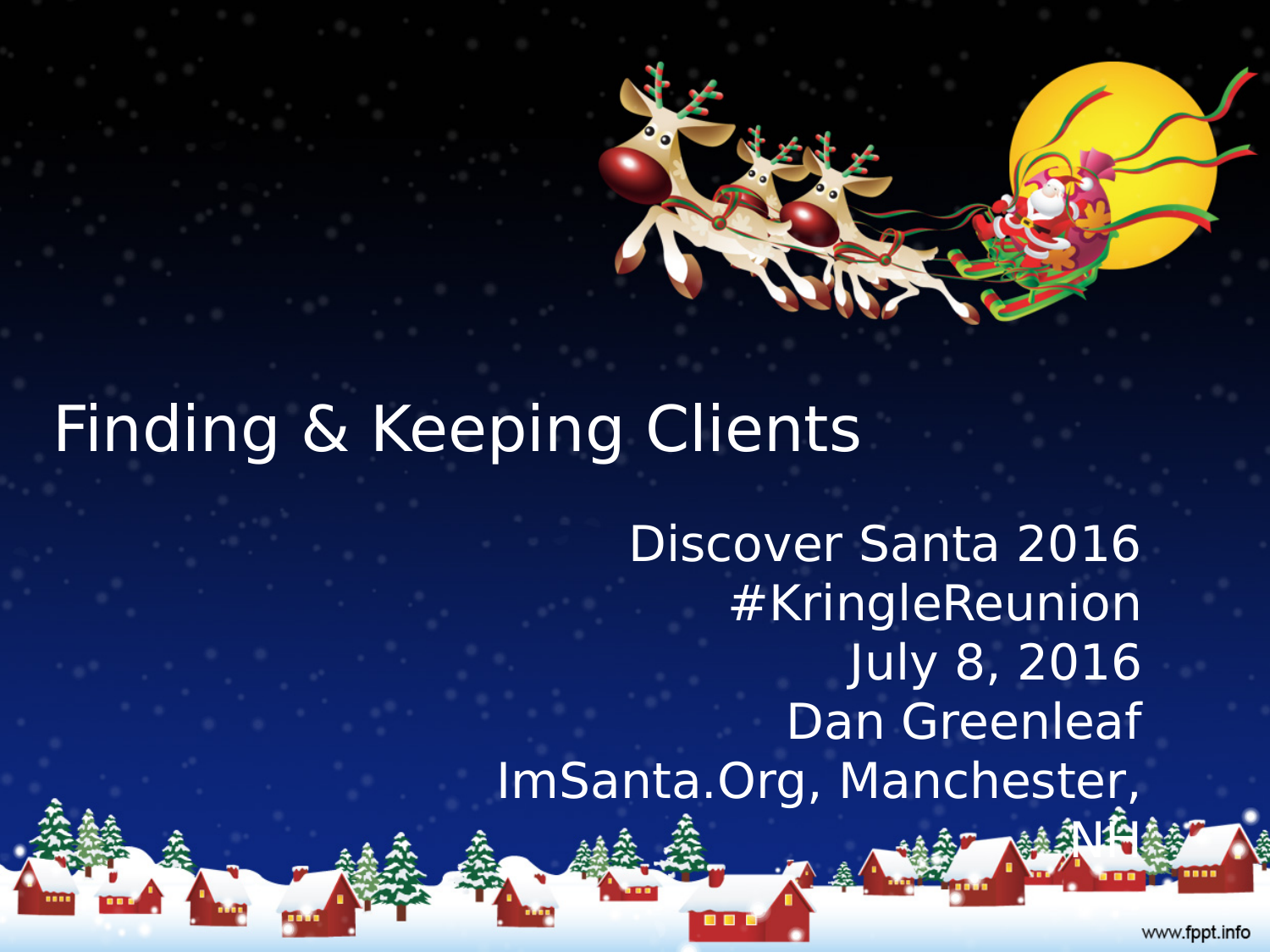

# Finding & Keeping Clients
Discover Santa 2016
#KringleReunion
July 8, 2016
Dan Greenleaf
ImSanta.Org, Manchester, NH